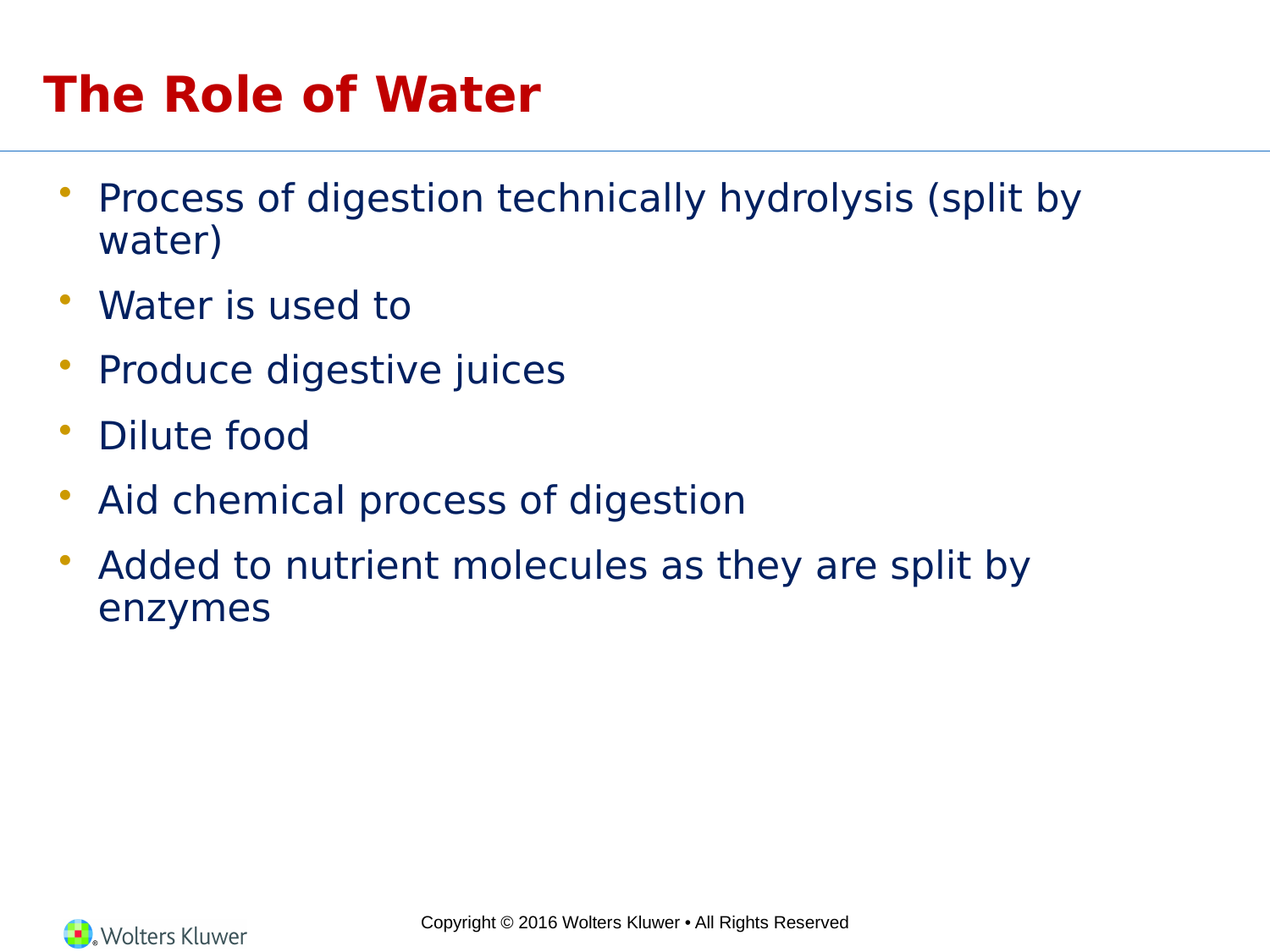

# The Role of Water
Process of digestion technically hydrolysis (split by water)
Water is used to
Produce digestive juices
Dilute food
Aid chemical process of digestion
Added to nutrient molecules as they are split by enzymes